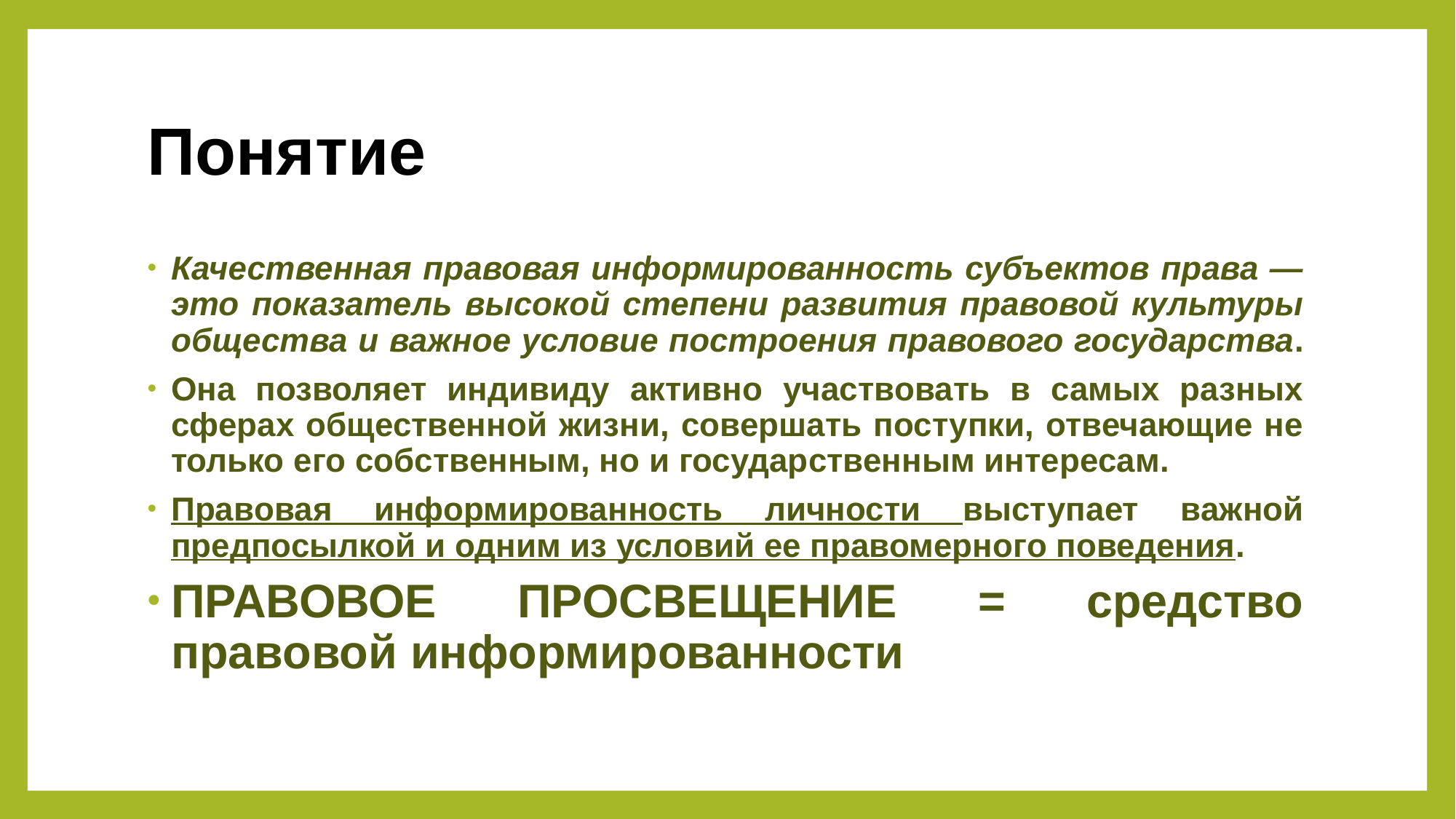

# Понятие
Качественная правовая информированность субъектов права — это показатель высокой степени развития правовой культуры общества и важное условие построения правового государства.
Она позволяет индивиду активно участвовать в самых разных сферах общественной жизни, совершать поступки, отвечающие не только его собственным, но и государственным интересам.
Правовая информированность личности выступает важной предпосылкой и одним из условий ее правомерного поведения.
ПРАВОВОЕ ПРОСВЕЩЕНИЕ = средство правовой информированности